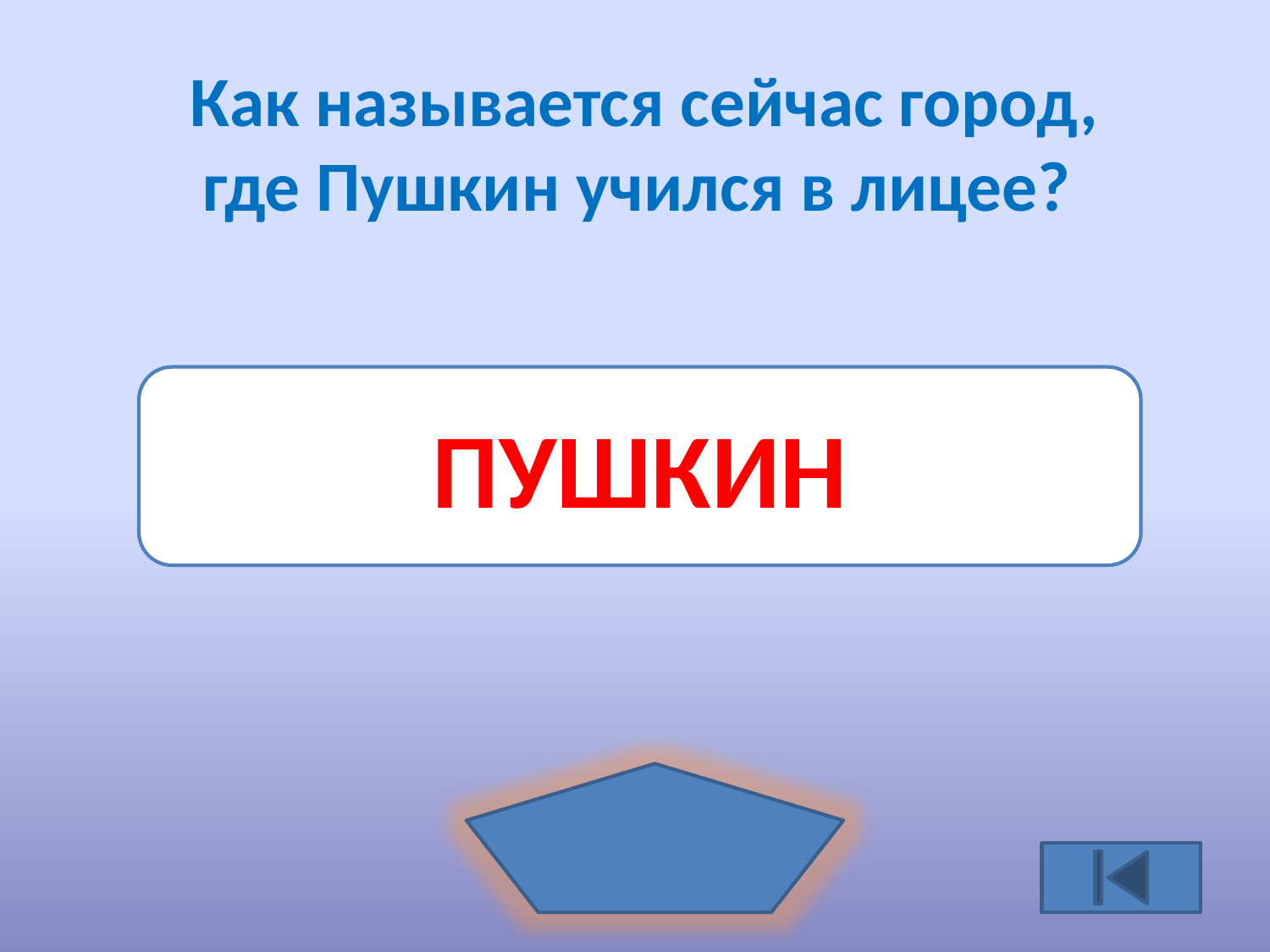

Как называется сейчас город, где Пушкин учился в лицее?
ПУШКИН